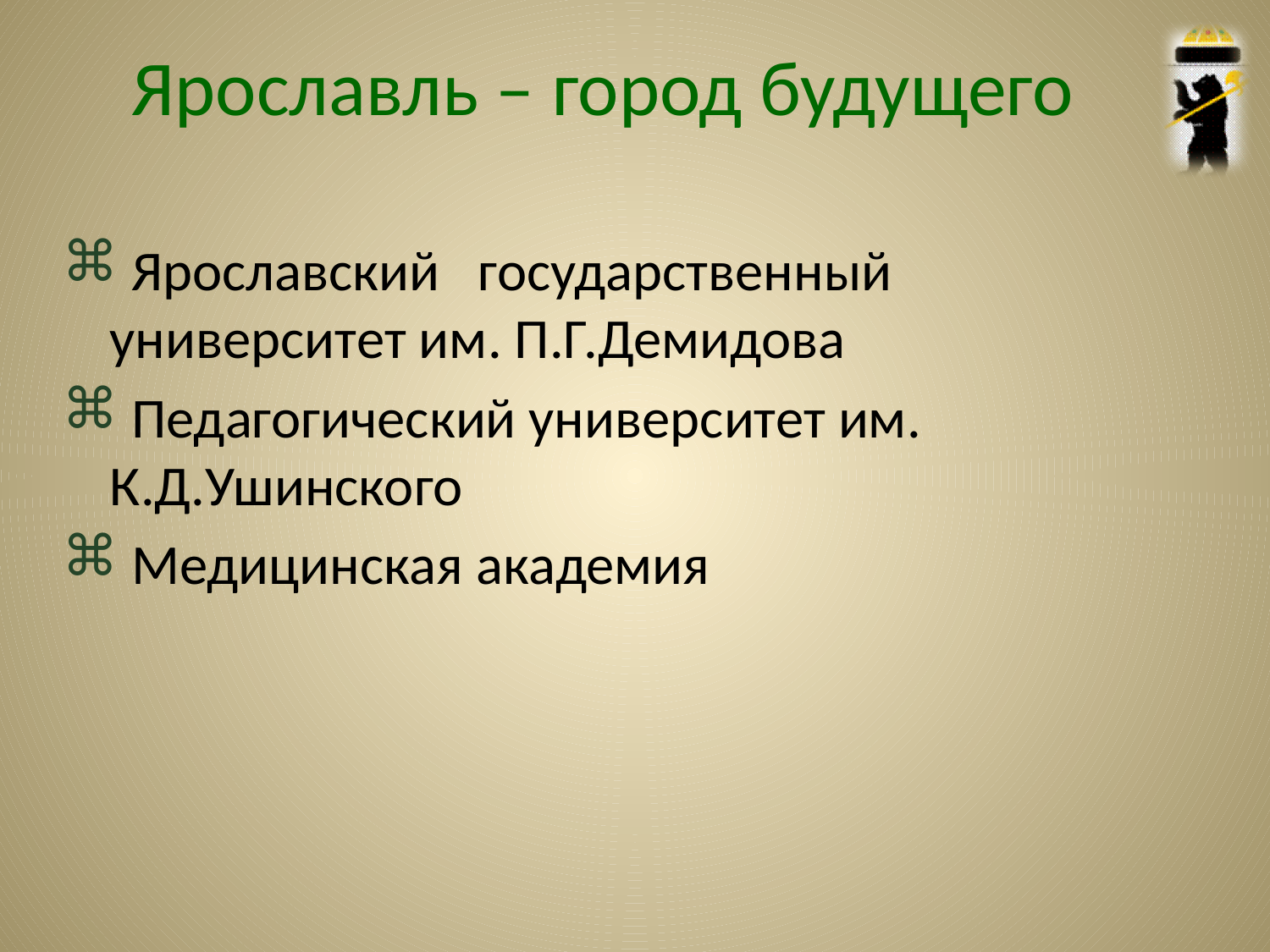

# Ярославль – город будущего
 Ярославский   государственный   университет им. П.Г.Демидова
 Педагогический университет им. К.Д.Ушинского
 Медицинская академия